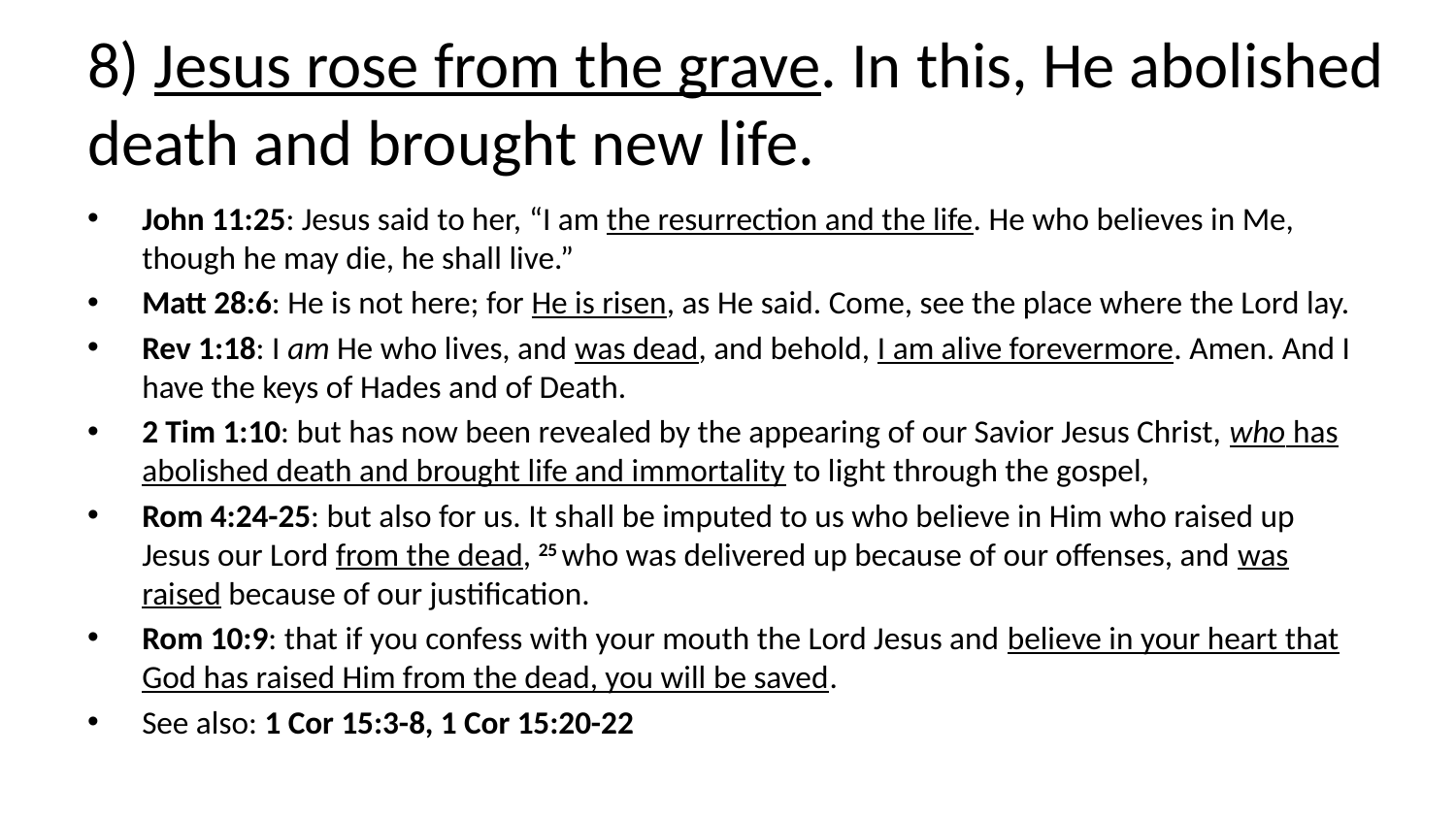

# 8) Jesus rose from the grave. In this, He abolished death and brought new life.
John 11:25: Jesus said to her, “I am the resurrection and the life. He who believes in Me, though he may die, he shall live.”
Matt 28:6: He is not here; for He is risen, as He said. Come, see the place where the Lord lay.
Rev 1:18: I am He who lives, and was dead, and behold, I am alive forevermore. Amen. And I have the keys of Hades and of Death.
2 Tim 1:10: but has now been revealed by the appearing of our Savior Jesus Christ, who has abolished death and brought life and immortality to light through the gospel,
Rom 4:24-25: but also for us. It shall be imputed to us who believe in Him who raised up Jesus our Lord from the dead, 25 who was delivered up because of our offenses, and was raised because of our justification.
Rom 10:9: that if you confess with your mouth the Lord Jesus and believe in your heart that God has raised Him from the dead, you will be saved.
See also: 1 Cor 15:3-8, 1 Cor 15:20-22